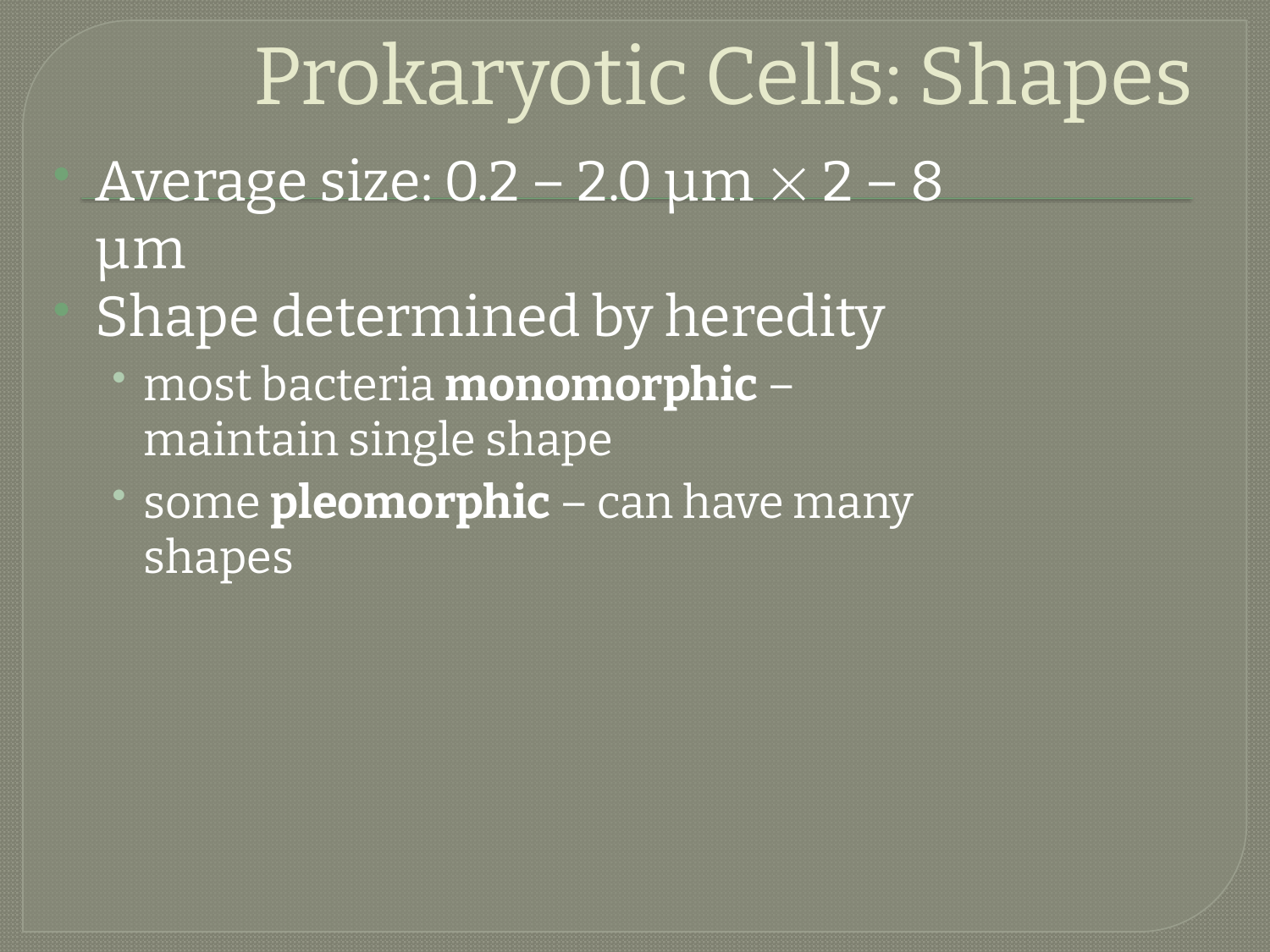

# Prokaryotic Cells: Shapes
Average size: 0.2 – 2.0 µm × 2 – 8 µm
Shape determined by heredity
most bacteria monomorphic – maintain single shape
some pleomorphic – can have many shapes